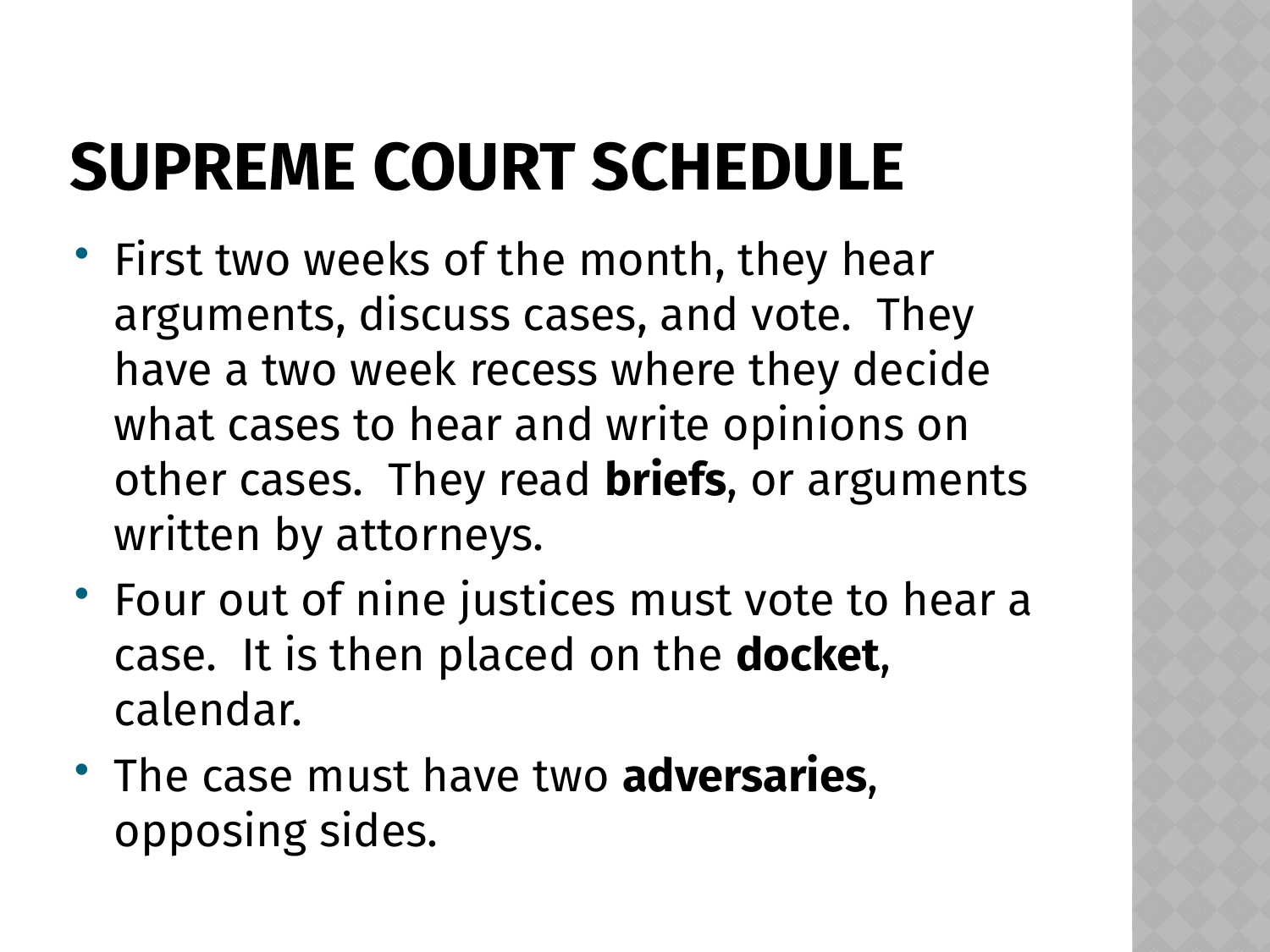

# Supreme Court Schedule
First two weeks of the month, they hear arguments, discuss cases, and vote.  They have a two week recess where they decide what cases to hear and write opinions on other cases.  They read briefs, or arguments written by attorneys.
Four out of nine justices must vote to hear a case.  It is then placed on the docket, calendar.
The case must have two adversaries, opposing sides.